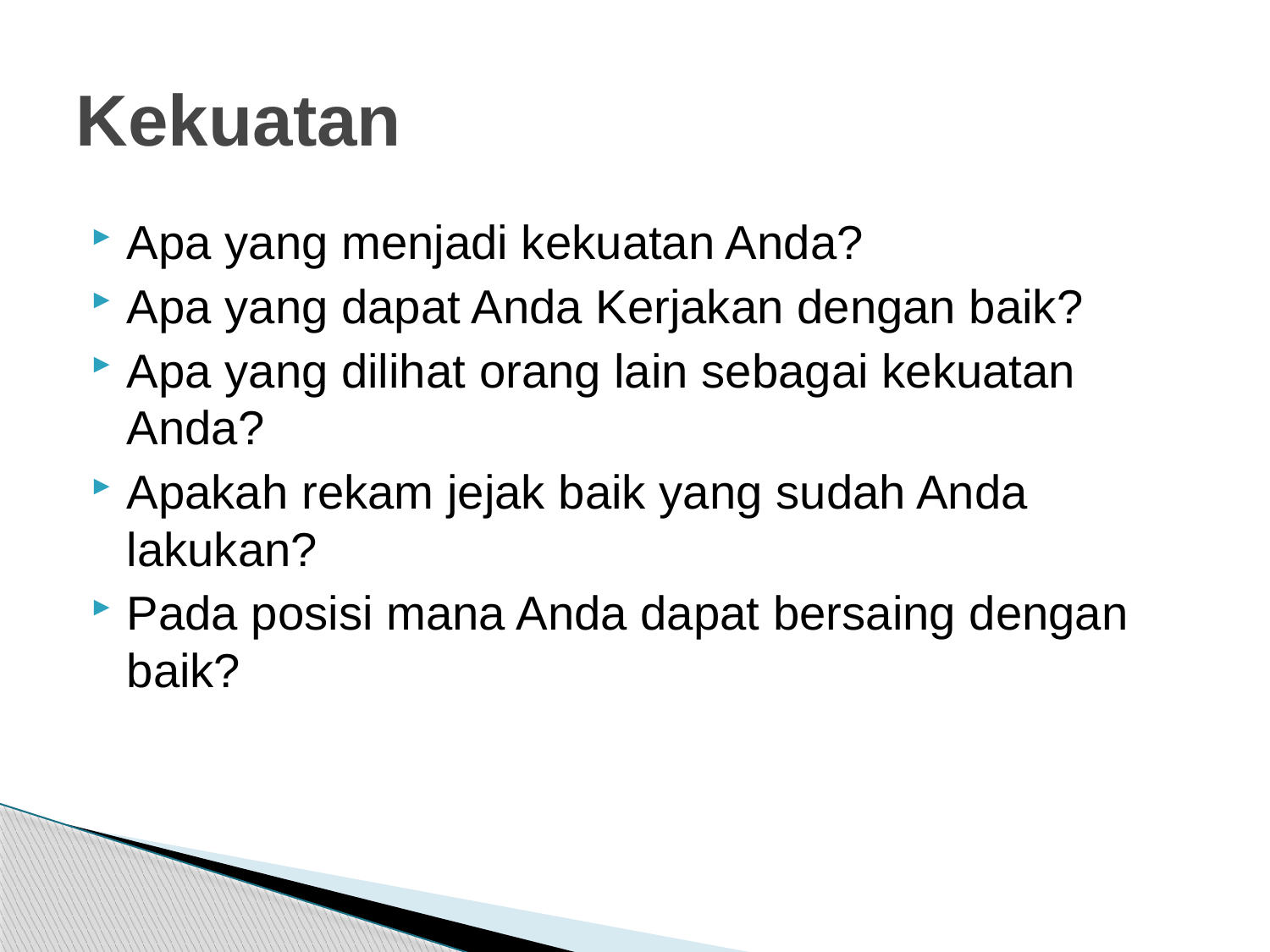

# Kekuatan
Apa yang menjadi kekuatan Anda?
Apa yang dapat Anda Kerjakan dengan baik?
Apa yang dilihat orang lain sebagai kekuatan Anda?
Apakah rekam jejak baik yang sudah Anda lakukan?
Pada posisi mana Anda dapat bersaing dengan baik?